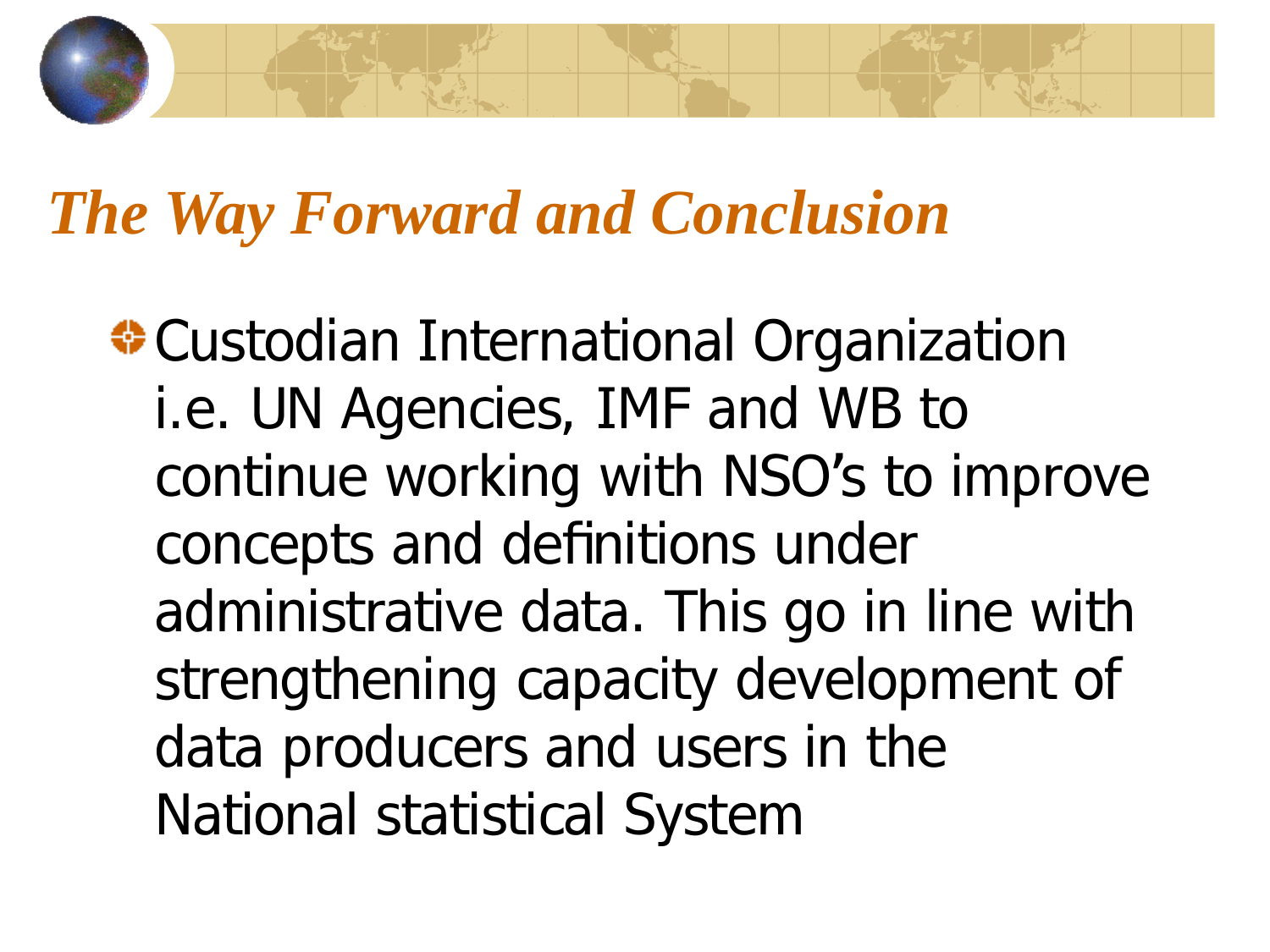

# The Way Forward and Conclusion
Custodian International Organization i.e. UN Agencies, IMF and WB to continue working with NSO’s to improve concepts and definitions under administrative data. This go in line with strengthening capacity development of data producers and users in the National statistical System